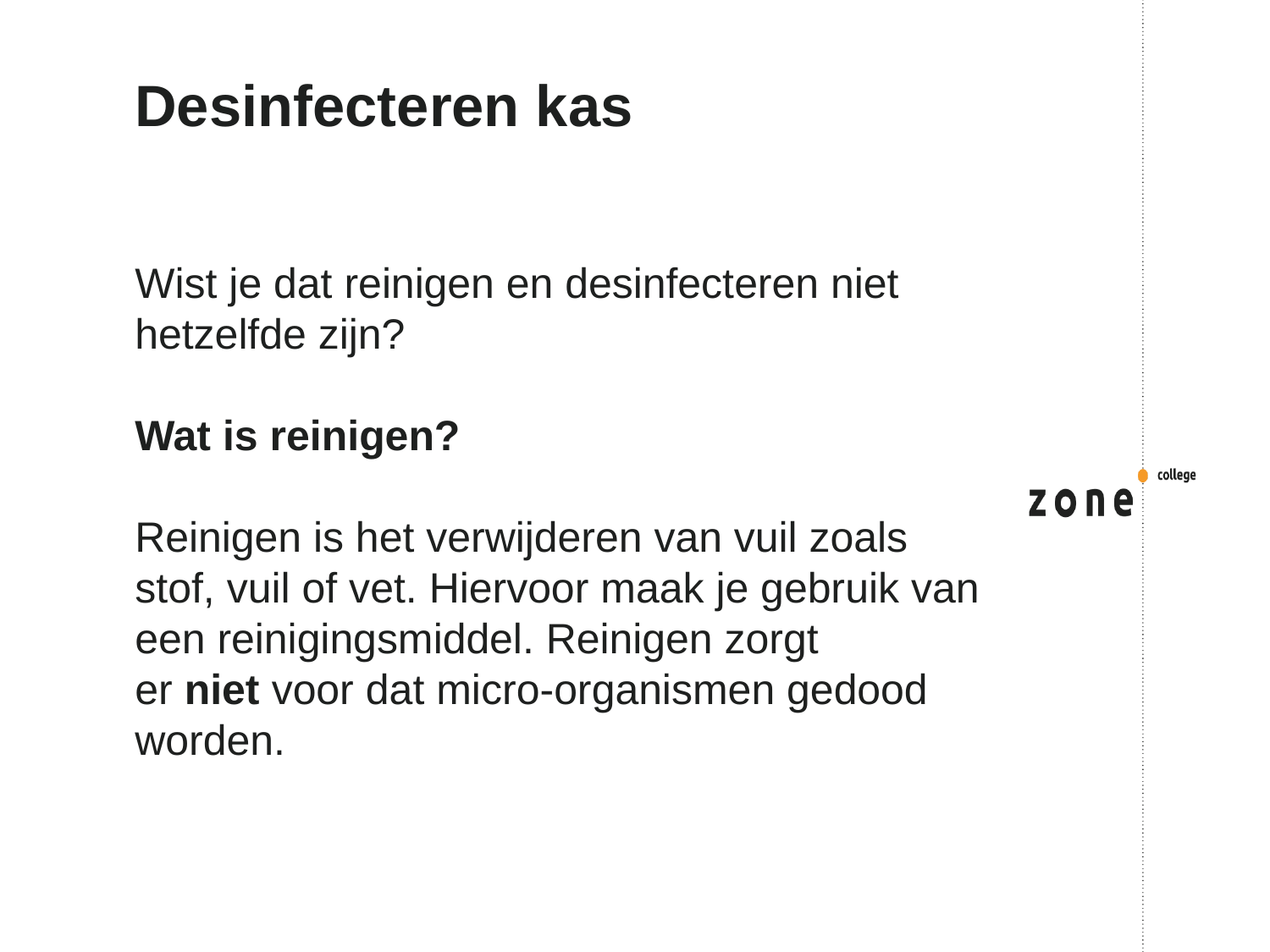

# Desinfecteren kas
Wist je dat reinigen en desinfecteren niet hetzelfde zijn?

Wat is reinigen?

Reinigen is het verwijderen van vuil zoals stof, vuil of vet. Hiervoor maak je gebruik van een reinigingsmiddel. Reinigen zorgt er niet voor dat micro-organismen gedood worden.